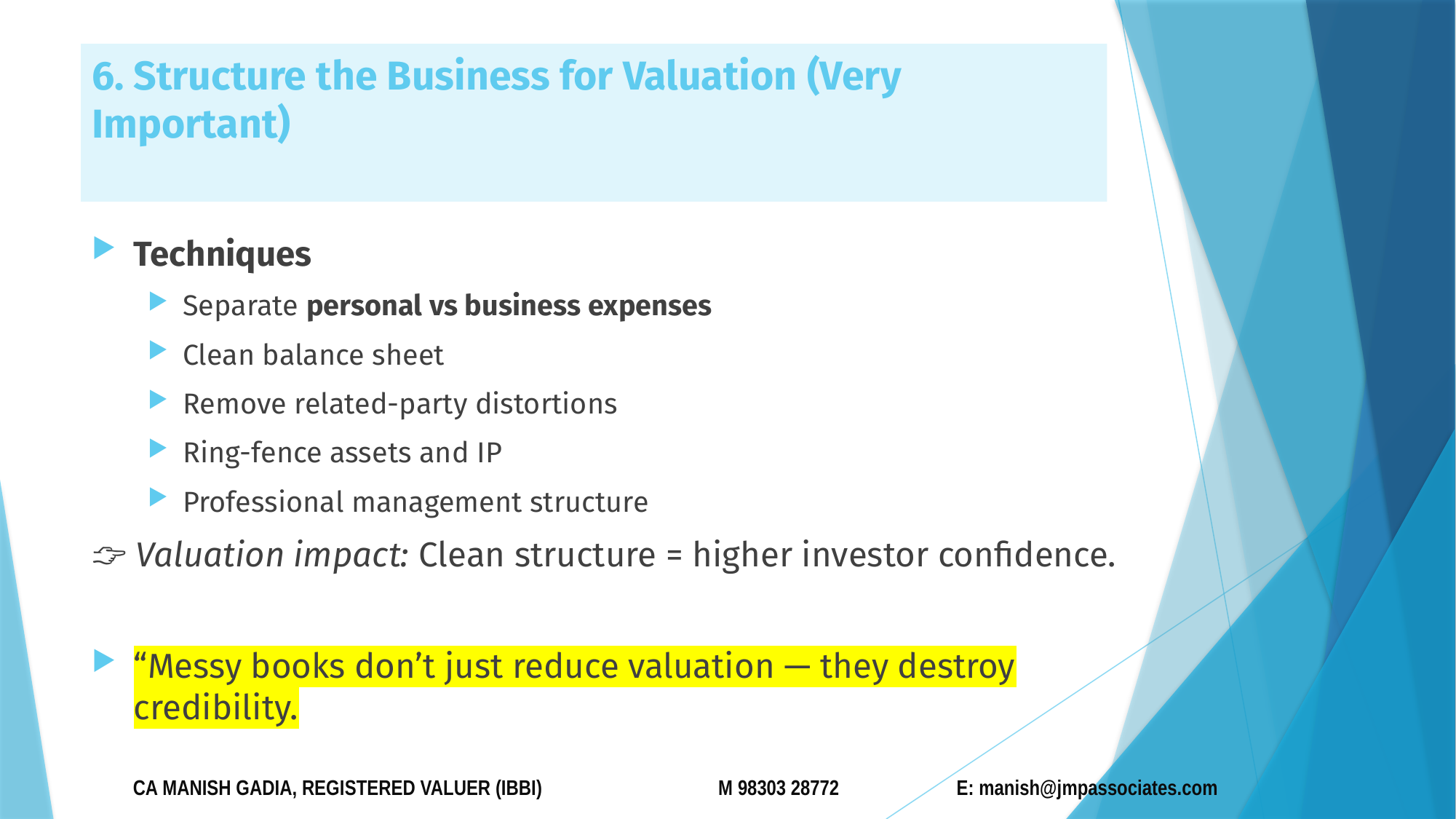

# 6. Structure the Business for Valuation (Very Important)
Techniques
Separate personal vs business expenses
Clean balance sheet
Remove related-party distortions
Ring-fence assets and IP
Professional management structure
👉 Valuation impact: Clean structure = higher investor confidence.

“Messy books don’t just reduce valuation — they destroy credibility.
CA MANISH GADIA, REGISTERED VALUER (IBBI)                                    M 98303 28772                        E: manish@jmpassociates.com